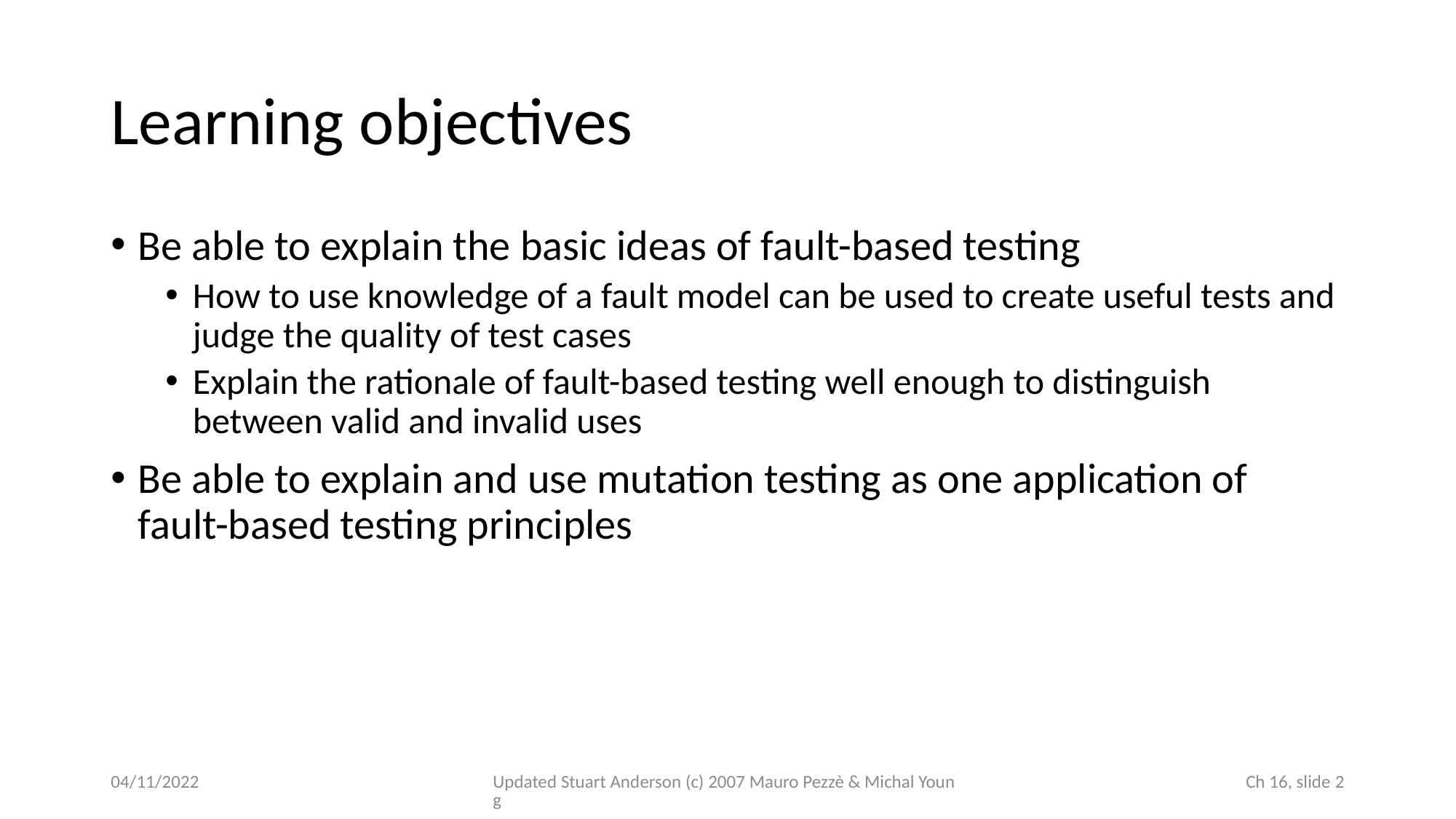

# Learning objectives
Be able to explain the basic ideas of fault-based testing
How to use knowledge of a fault model can be used to create useful tests and judge the quality of test cases
Explain the rationale of fault-based testing well enough to distinguish between valid and invalid uses
Be able to explain and use mutation testing as one application of fault-based testing principles

04/11/2022
Updated Stuart Anderson (c) 2007 Mauro Pezzè & Michal Young
 Ch 16, slide 2